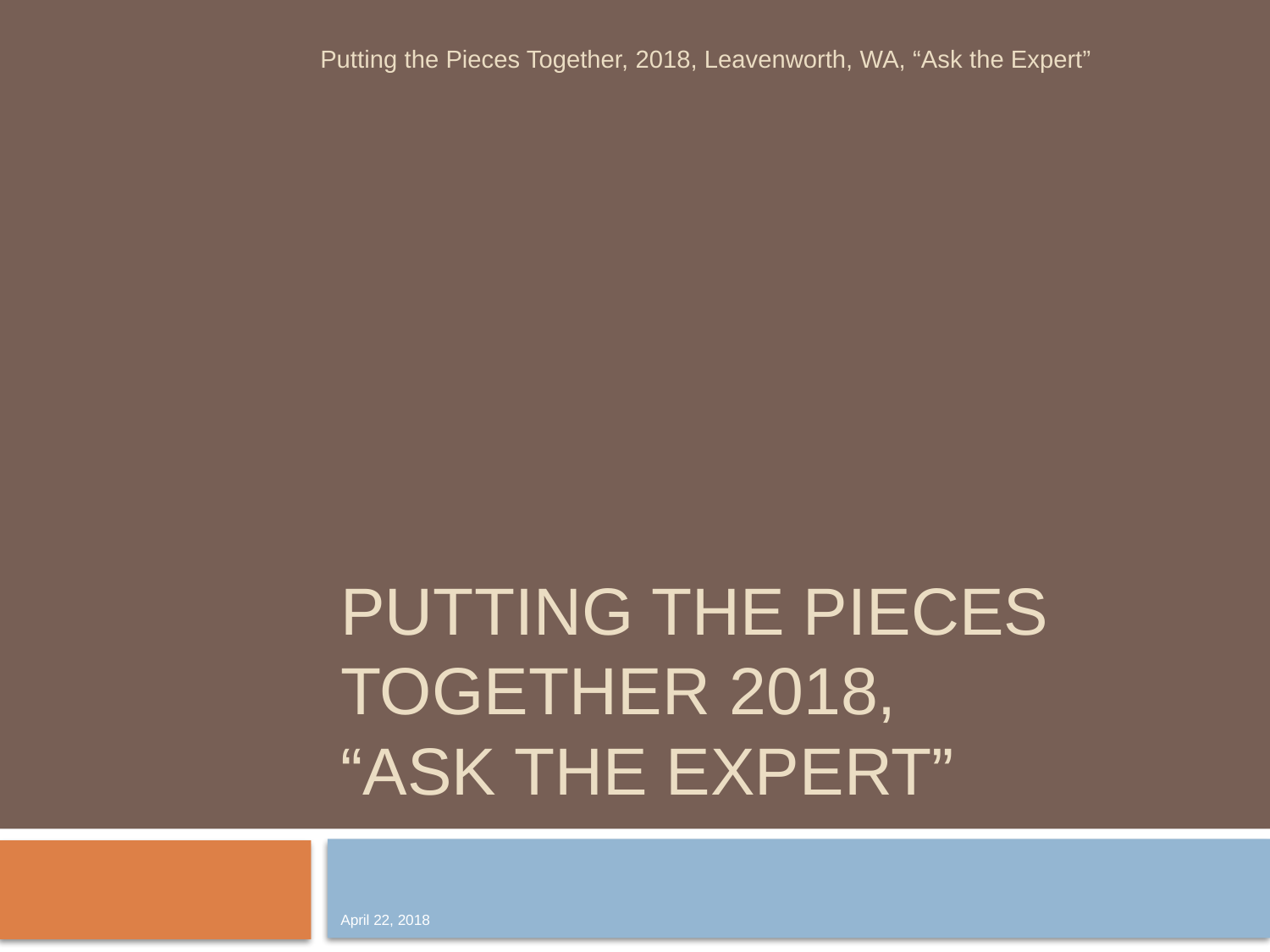

Putting the Pieces Together, 2018, Leavenworth, WA, “Ask the Expert”
# Putting The Pieces Together 2018, “Ask the Expert”

April 22, 2018